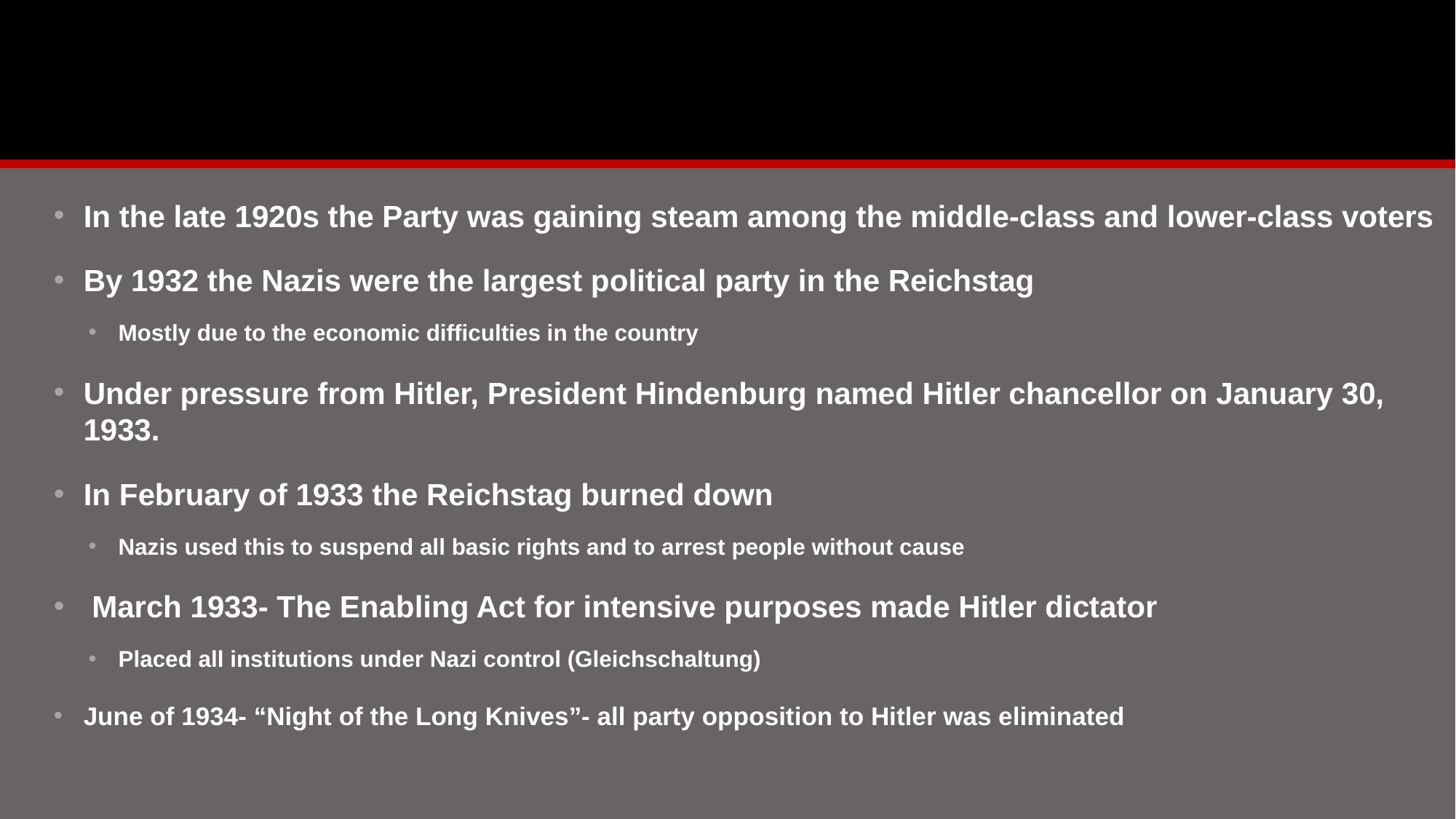

#
In the late 1920s the Party was gaining steam among the middle-class and lower-class voters
By 1932 the Nazis were the largest political party in the Reichstag
Mostly due to the economic difficulties in the country
Under pressure from Hitler, President Hindenburg named Hitler chancellor on January 30, 1933.
In February of 1933 the Reichstag burned down
Nazis used this to suspend all basic rights and to arrest people without cause
 March 1933- The Enabling Act for intensive purposes made Hitler dictator
Placed all institutions under Nazi control (Gleichschaltung)
June of 1934- “Night of the Long Knives”- all party opposition to Hitler was eliminated